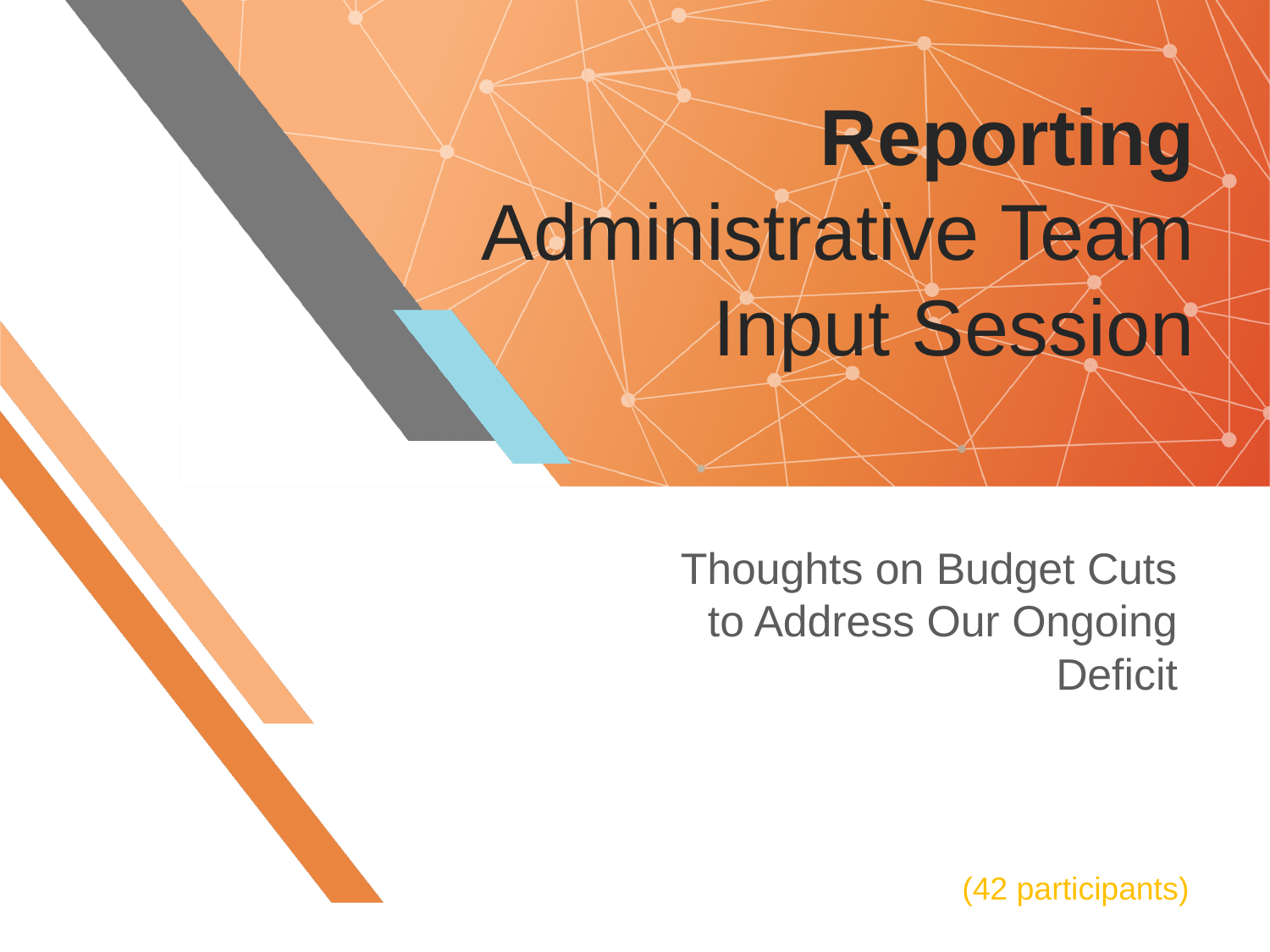

# Reporting Administrative Team Input Session
Thoughts on Budget Cuts to Address Our Ongoing Deficit
(42 participants)